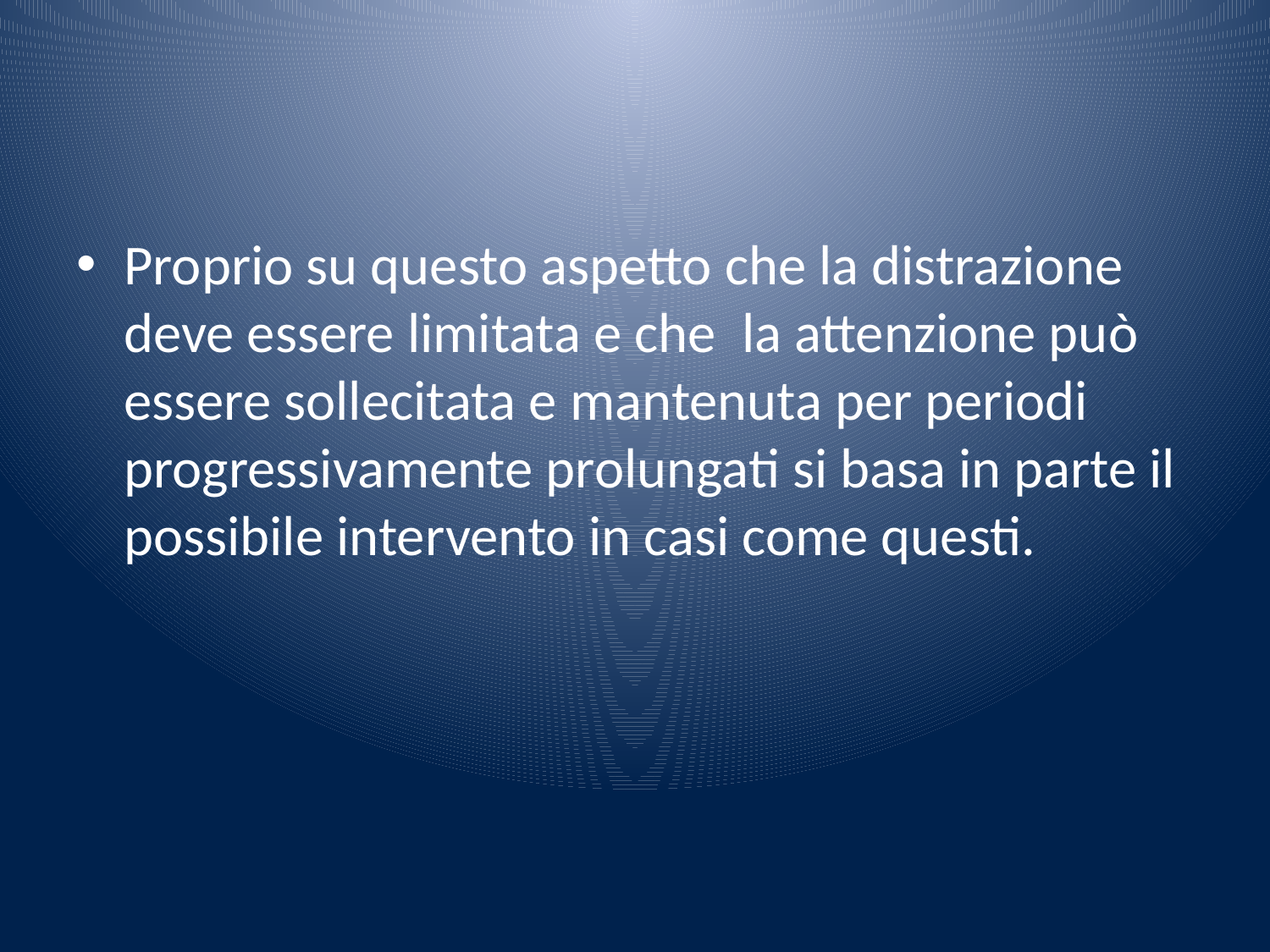

#
Proprio su questo aspetto che la distrazione deve essere limitata e che  la attenzione può essere sollecitata e mantenuta per periodi progressivamente prolungati si basa in parte il possibile intervento in casi come questi.